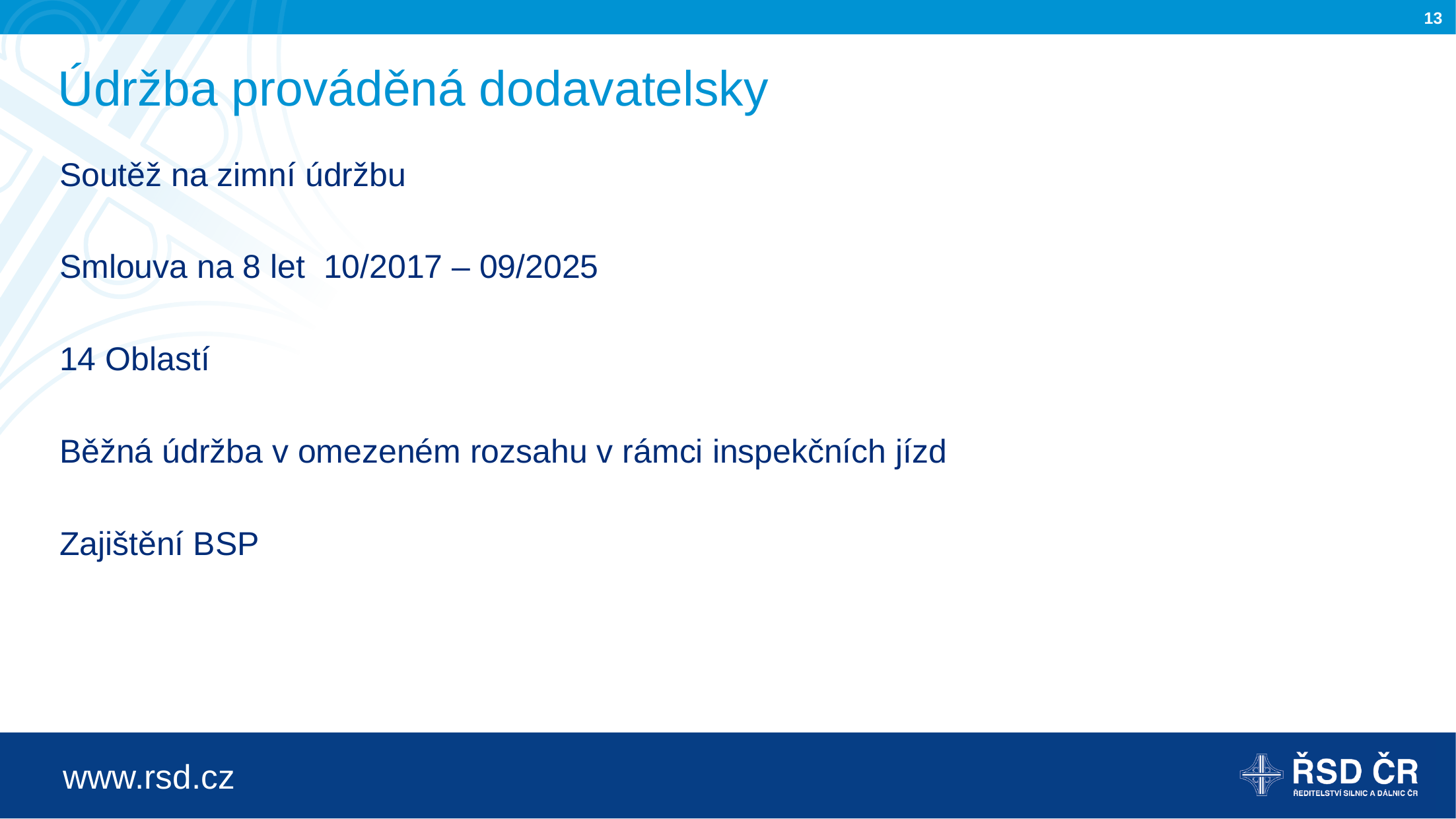

# Údržba prováděná dodavatelsky
Soutěž na zimní údržbu

Smlouva na 8 let  10/2017 – 09/2025

14 Oblastí

Běžná údržba v omezeném rozsahu v rámci inspekčních jízd

Zajištění BSP